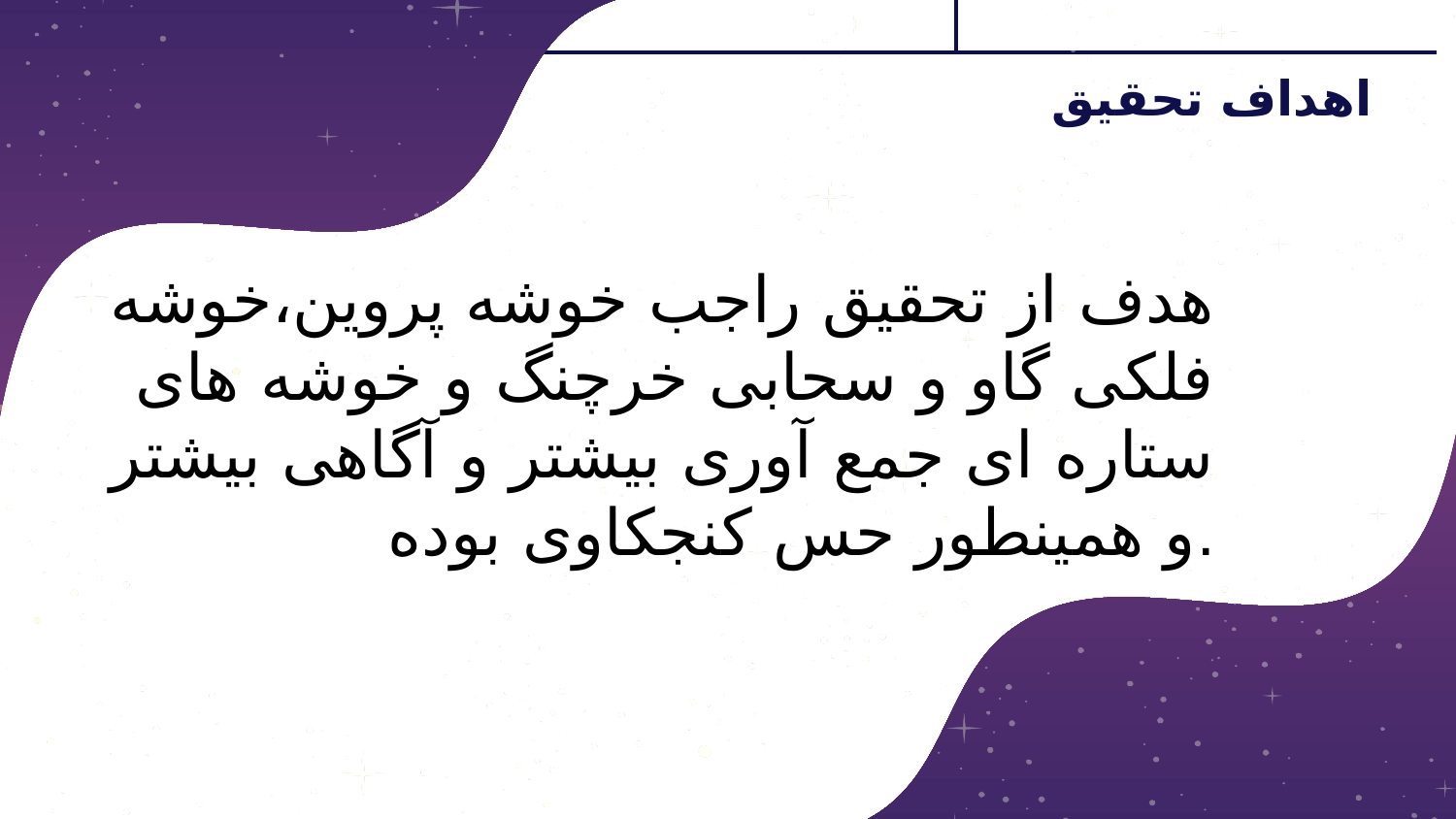

# اهداف تحقیق
هدف از تحقیق راجب خوشه پروین،خوشه فلکی گاو و سحابی خرچنگ و خوشه های ستاره ای جمع آوری بیشتر و آگاهی بیشتر و همینطور حس کنجکاوی بوده.